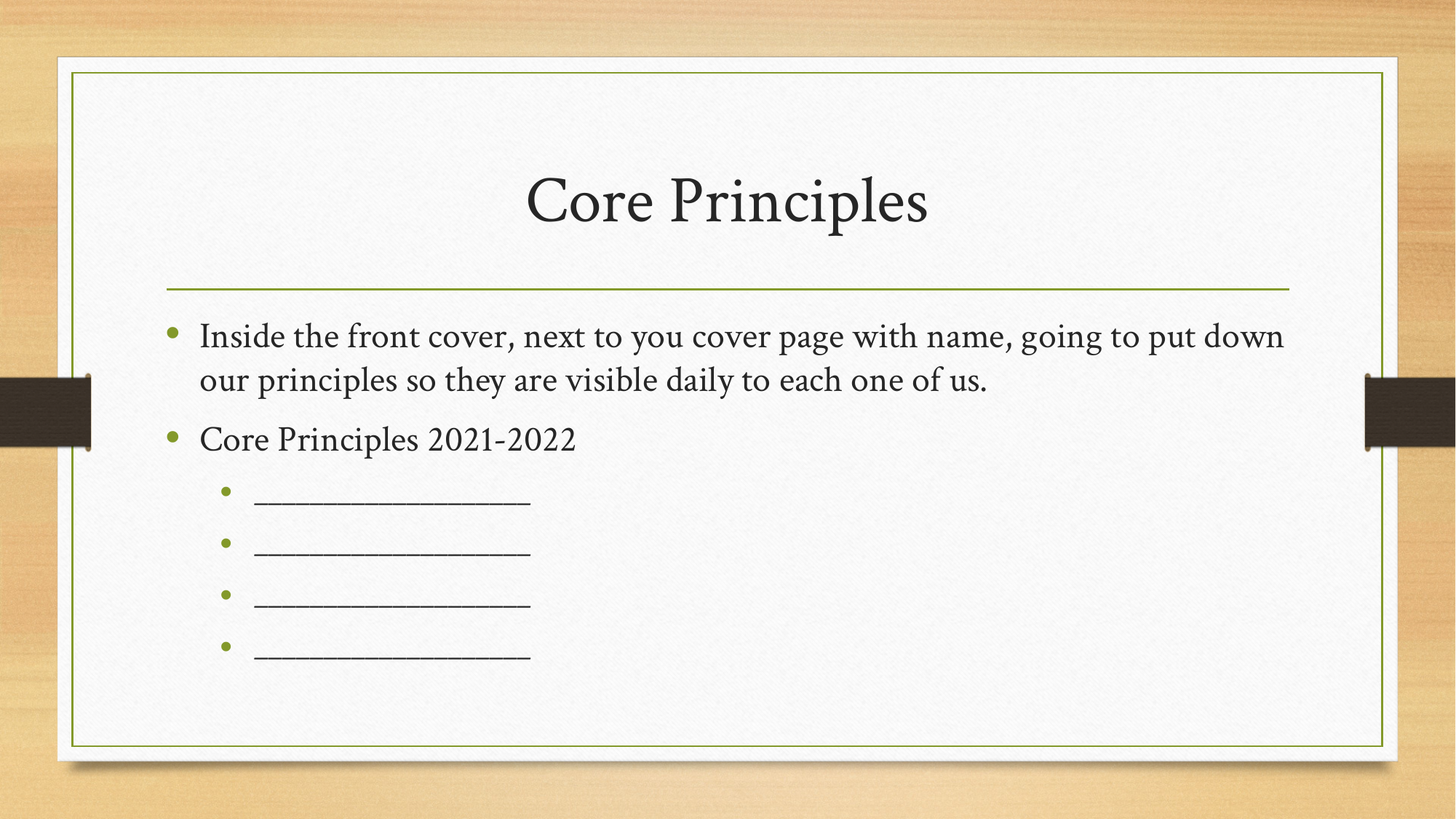

# Core Principles
Inside the front cover, next to you cover page with name, going to put down our principles so they are visible daily to each one of us.
Core Principles 2021-2022
____________________
____________________
____________________
____________________